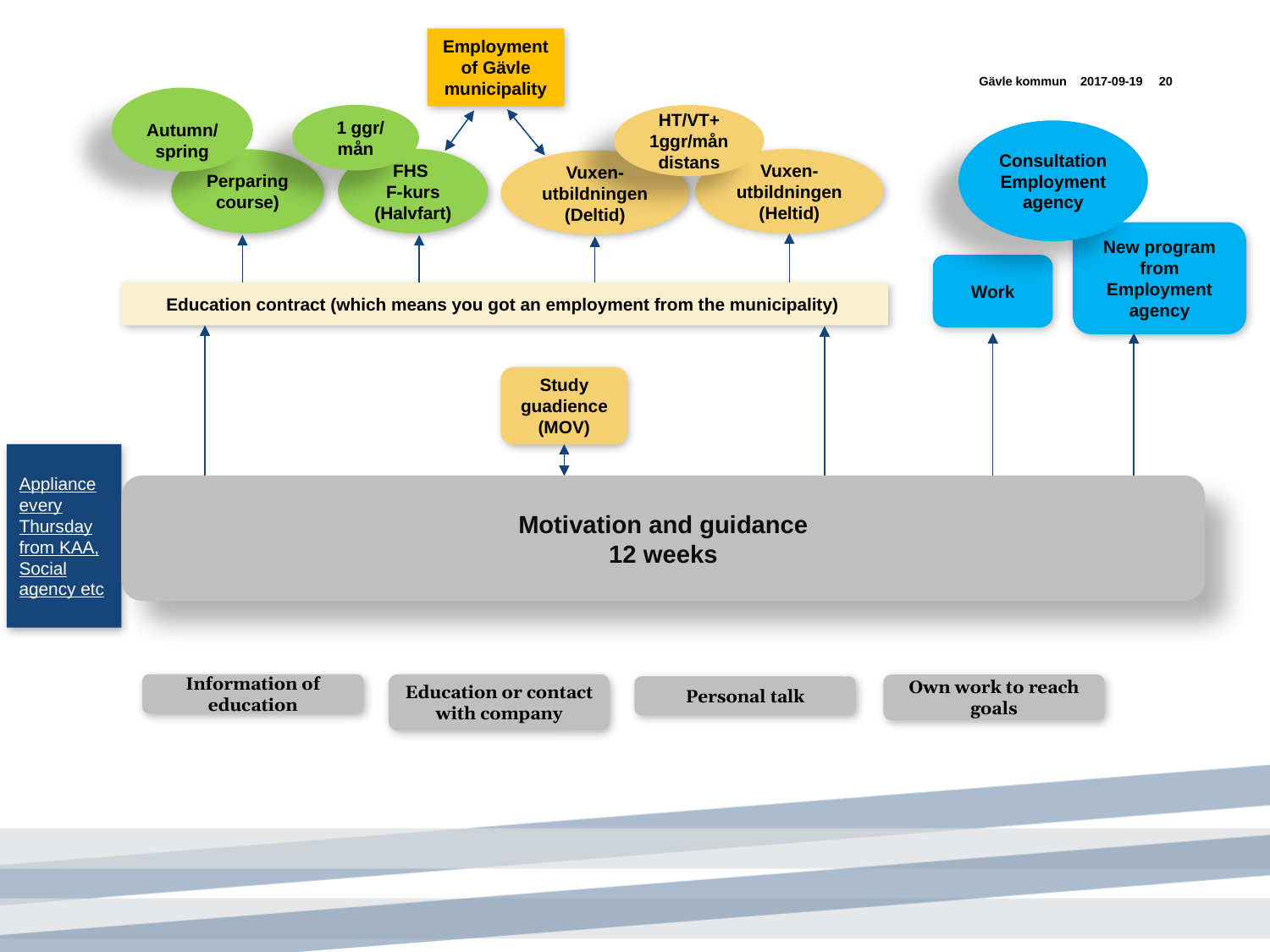

Employment of Gävle municipality
Gävle kommun
2017-09-19
20
 Autumn/spring
  1 ggr/ mån
HT/VT+
1ggr/mån distans
Consultation Employment agency
FHS
F-kurs
(Halvfart)
Vuxen-utbildningen
(Heltid)
Perparing course)
Vuxen-utbildningen
(Deltid)
New program from Employment agency
Work
Education contract (which means you got an employment from the municipality)
Study guadience (MOV)
Appliance every Thursday from KAA, Social agency etc
Motivation and guidance
12 weeks
Information of education
Education or contact with company
Own work to reach goals
Personal talk